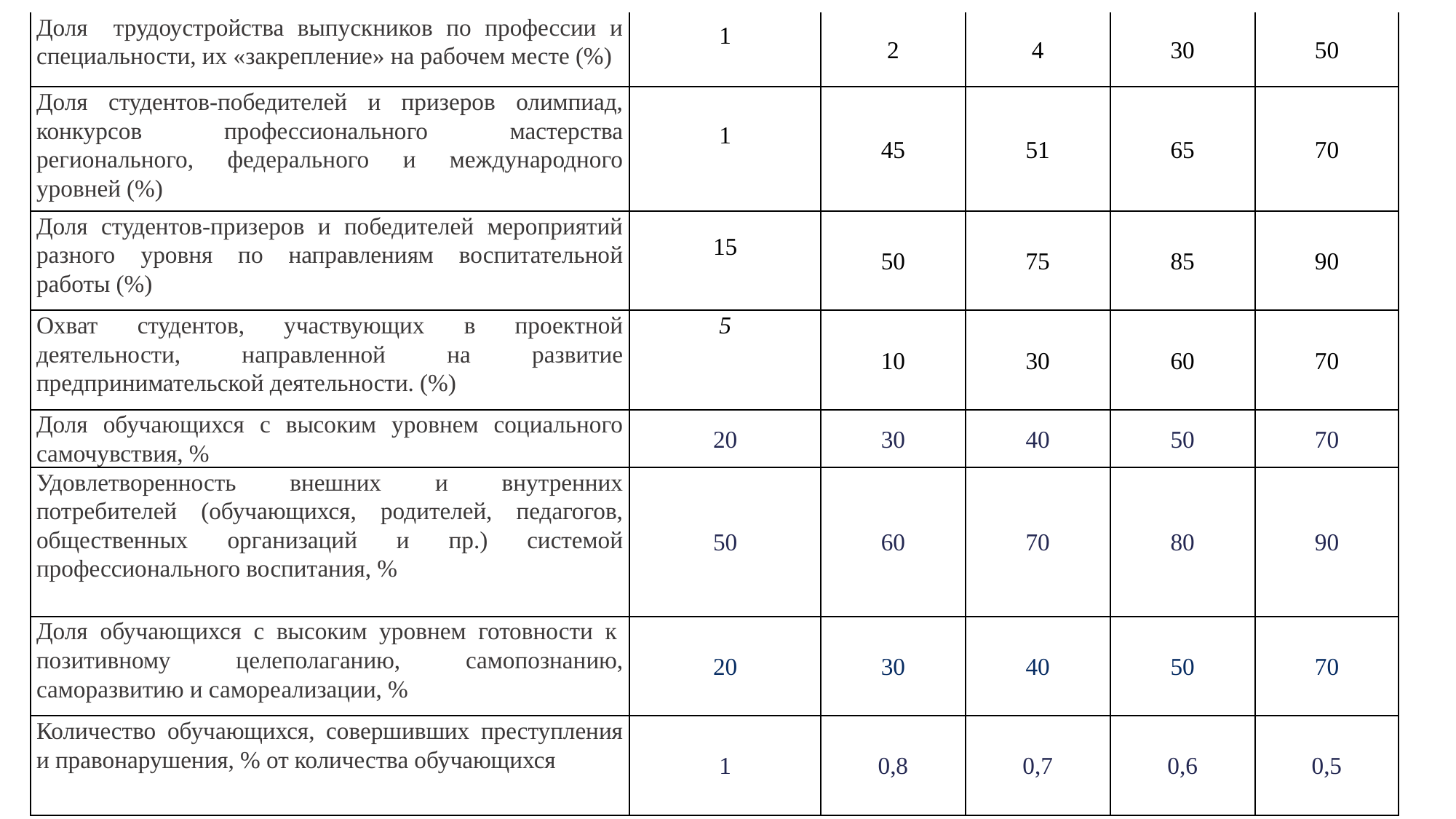

| Доля   трудоустройства выпускников по профессии и специальности, их «закрепление» на рабочем месте (%) | 1 | 2 | 4 | 30 | 50 |
| --- | --- | --- | --- | --- | --- |
| Доля студентов-победителей и призеров олимпиад, конкурсов профессионального мастерства регионального, федерального и международного уровней (%) | 1 | 45 | 51 | 65 | 70 |
| Доля студентов-призеров и победителей мероприятий разного уровня по направлениям воспитательной работы (%) | 15 | 50 | 75 | 85 | 90 |
| Охват студентов, участвующих в проектной деятельности, направленной на развитие предпринимательской деятельности. (%) | 5 | 10 | 30 | 60 | 70 |
| Доля обучающихся с высоким уровнем социального самочувствия, % | 20 | 30 | 40 | 50 | 70 |
| Удовлетворенность внешних и внутренних потребителей (обучающихся, родителей, педагогов, общественных организаций и пр.) системой профессионального воспитания, % | 50 | 60 | 70 | 80 | 90 |
| Доля обучающихся с высоким уровнем готовности к  позитивному целеполаганию, самопознанию, саморазвитию и самореализации, % | 20 | 30 | 40 | 50 | 70 |
| Количество обучающихся, совершивших преступления и правонарушения, % от количества обучающихся | 1 | 0,8 | 0,7 | 0,6 | 0,5 |